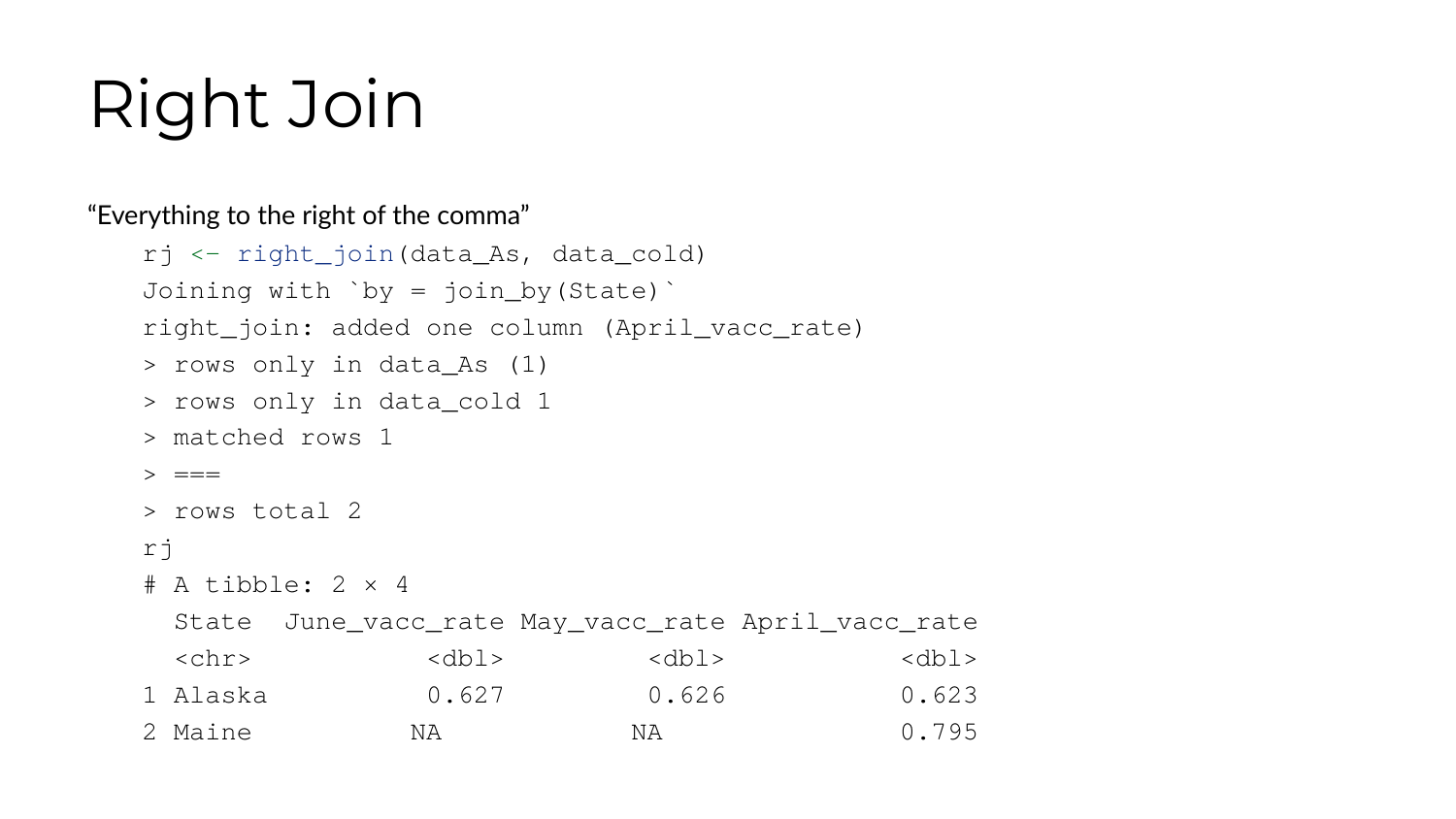

# Right Join
“Everything to the right of the comma”
rj <- right_join(data_As, data_cold)
Joining with `by = join_by(State)`
right_join: added one column (April_vacc_rate)
> rows only in data_As (1)
> rows only in data_cold 1
> matched rows 1
> ===
> rows total 2
rj
# A tibble: 2 × 4
  State  June_vacc_rate May_vacc_rate April_vacc_rate
  <chr>           <dbl>         <dbl>           <dbl>
1 Alaska          0.627         0.626           0.623
2 Maine          NA            NA               0.795